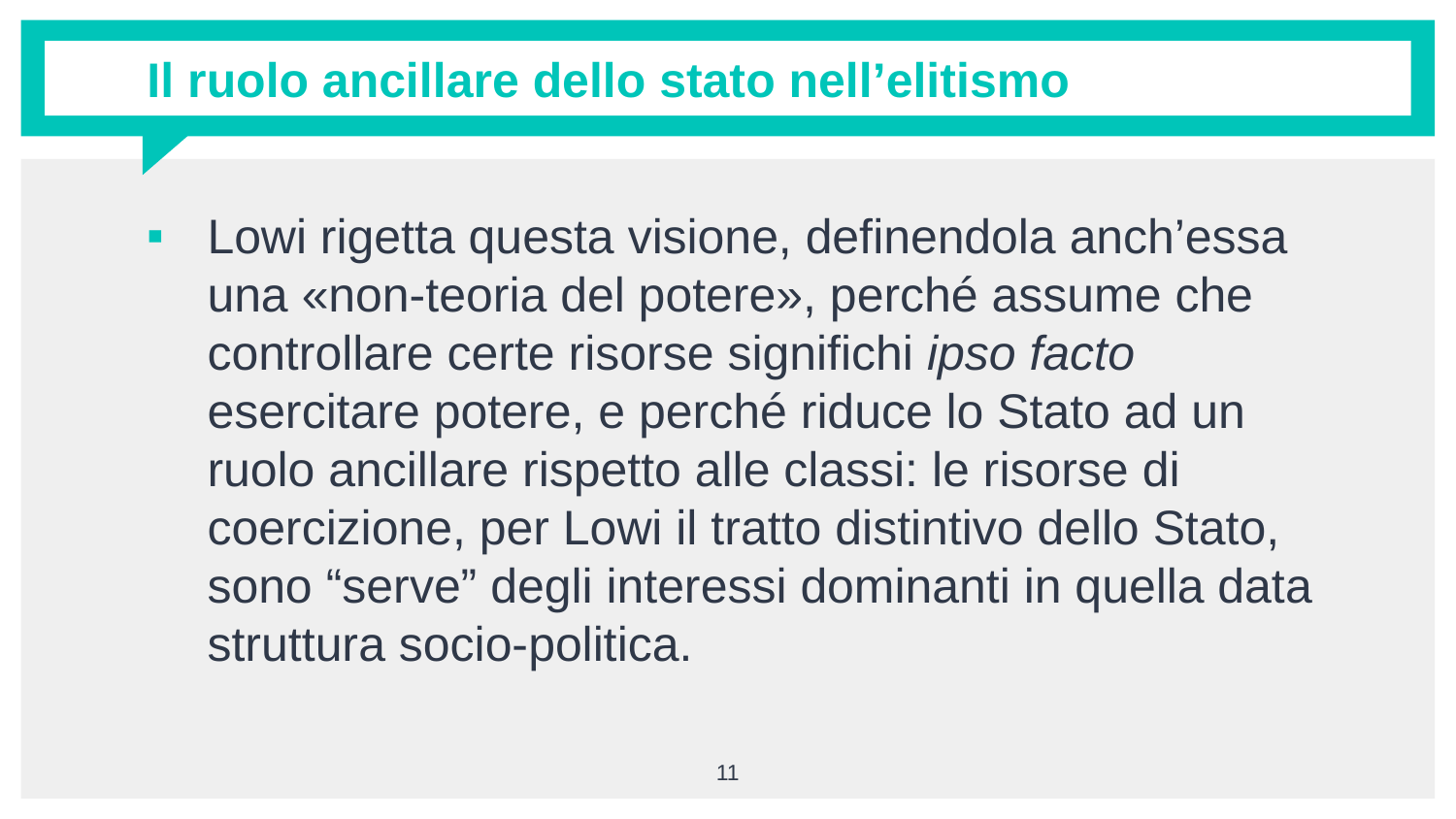

# Il ruolo ancillare dello stato nell’elitismo
Lowi rigetta questa visione, definendola anch’essa una «non-teoria del potere», perché assume che controllare certe risorse significhi ipso facto esercitare potere, e perché riduce lo Stato ad un ruolo ancillare rispetto alle classi: le risorse di coercizione, per Lowi il tratto distintivo dello Stato, sono “serve” degli interessi dominanti in quella data struttura socio-politica.
11